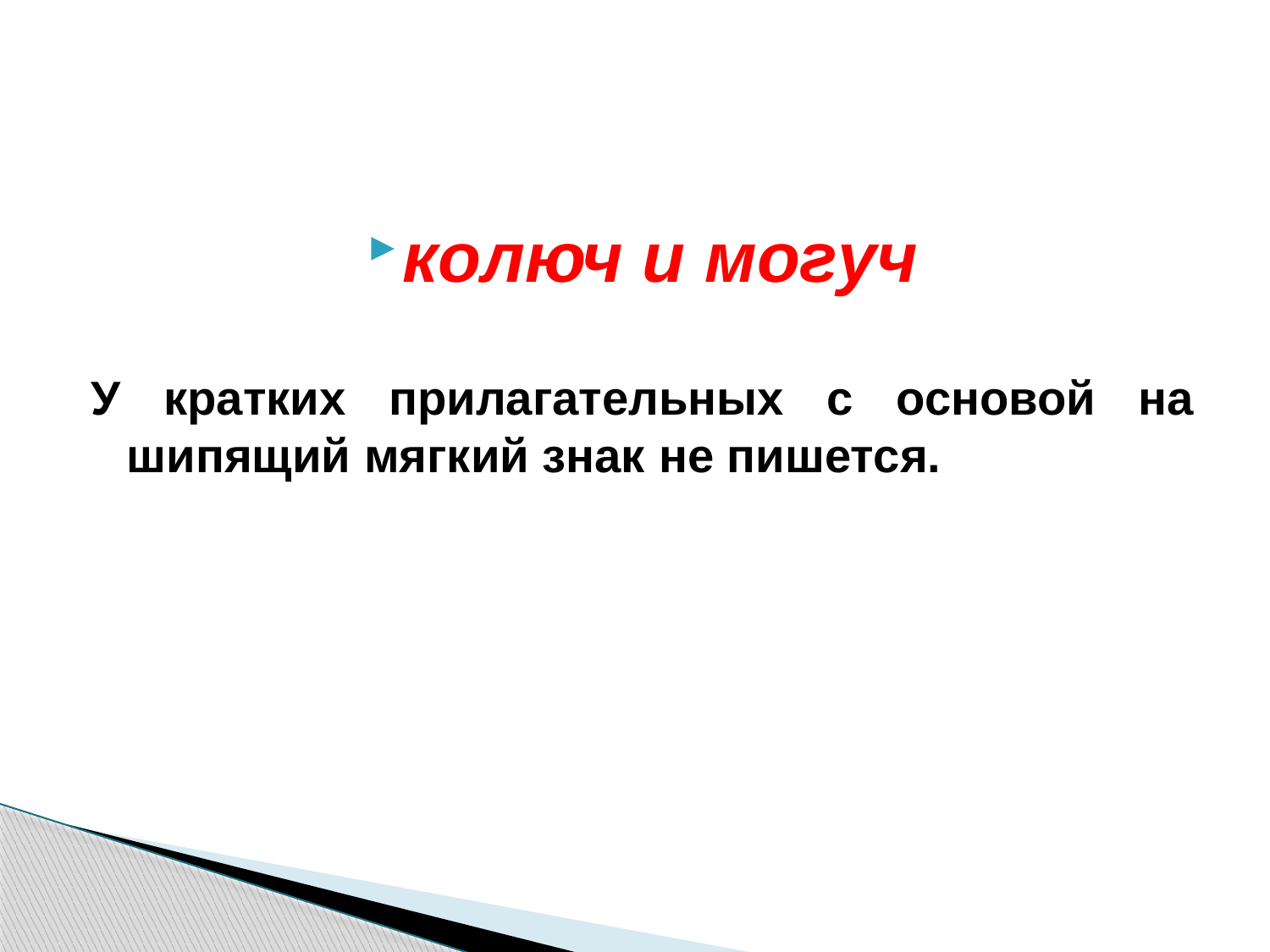

#
колюч и могуч

У кратких прилагательных с основой на шипящий мягкий знак не пишется.